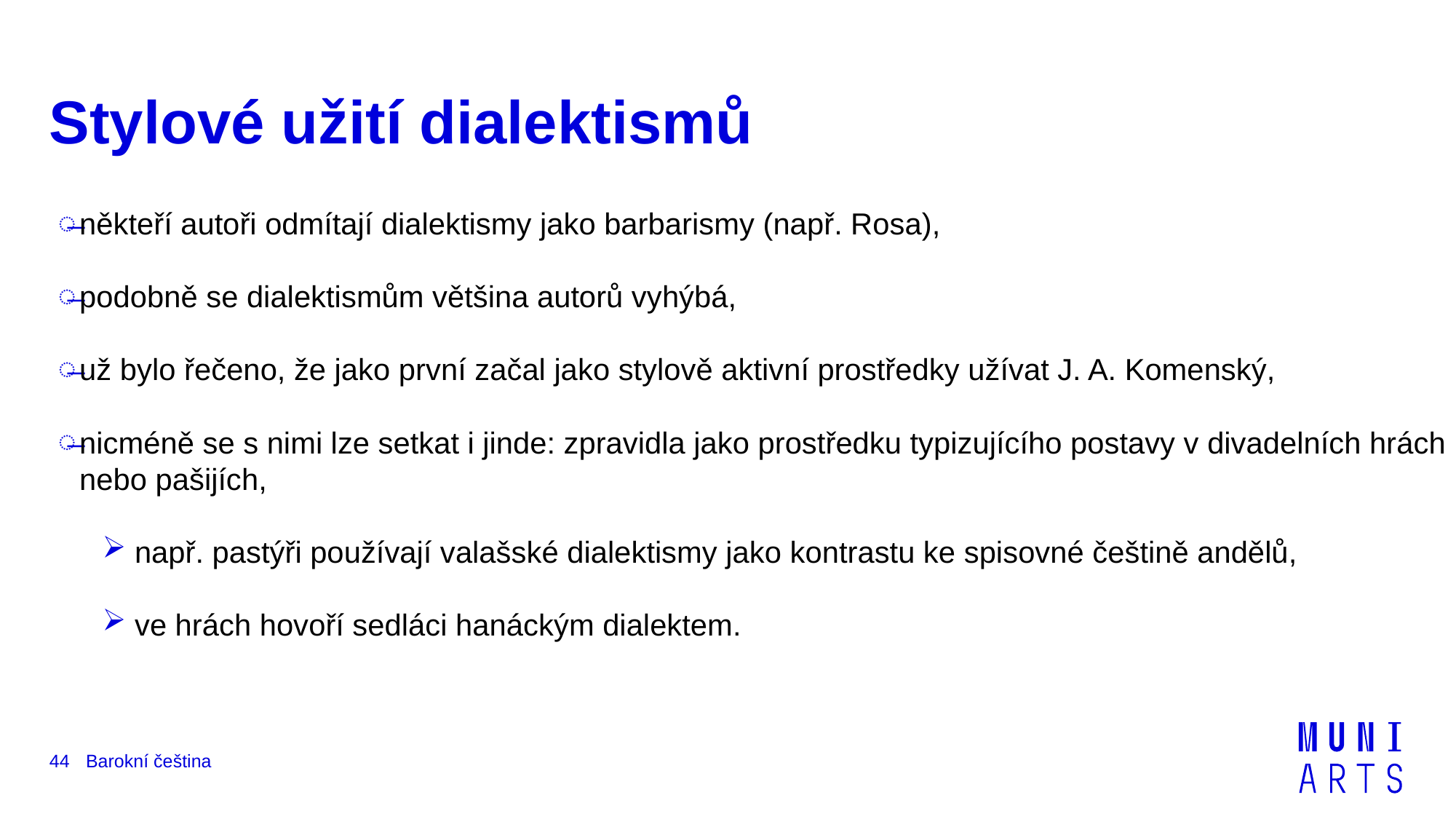

# Stylové užití dialektismů
někteří autoři odmítají dialektismy jako barbarismy (např. Rosa),

podobně se dialektismům většina autorů vyhýbá,

už bylo řečeno, že jako první začal jako stylově aktivní prostředky užívat J. A. Komenský,

nicméně se s nimi lze setkat i jinde: zpravidla jako prostředku typizujícího postavy v divadelních hrách nebo pašijích,

např. pastýři používají valašské dialektismy jako kontrastu ke spisovné češtině andělů,

ve hrách hovoří sedláci hanáckým dialektem.
Barokní čeština
44